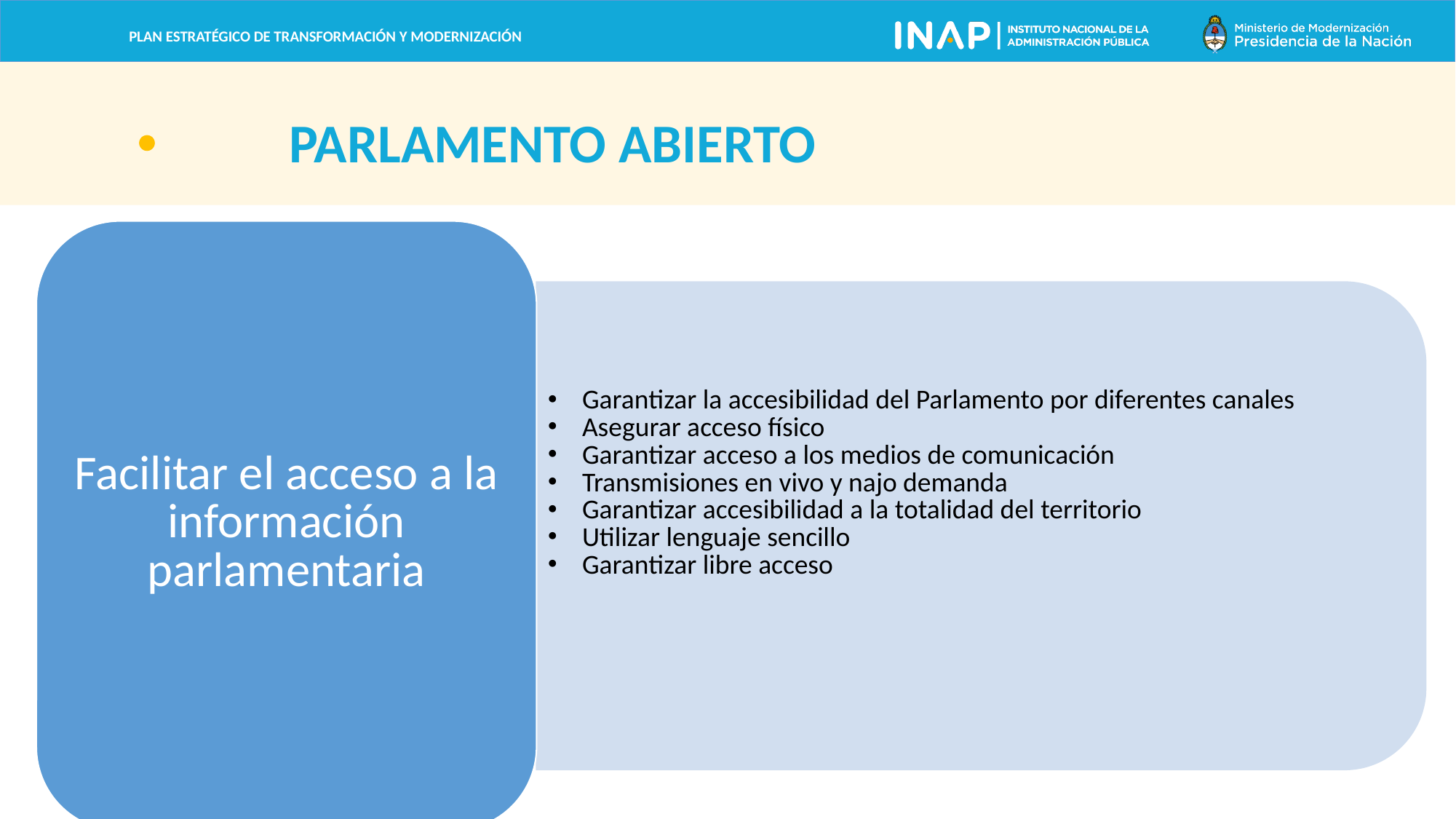

PARLAMENTO ABIERTO

Facilitar el acceso a la información parlamentaria
Garantizar la accesibilidad del Parlamento por diferentes canales
Asegurar acceso físico
Garantizar acceso a los medios de comunicación
Transmisiones en vivo y najo demanda
Garantizar accesibilidad a la totalidad del territorio
Utilizar lenguaje sencillo
Garantizar libre acceso